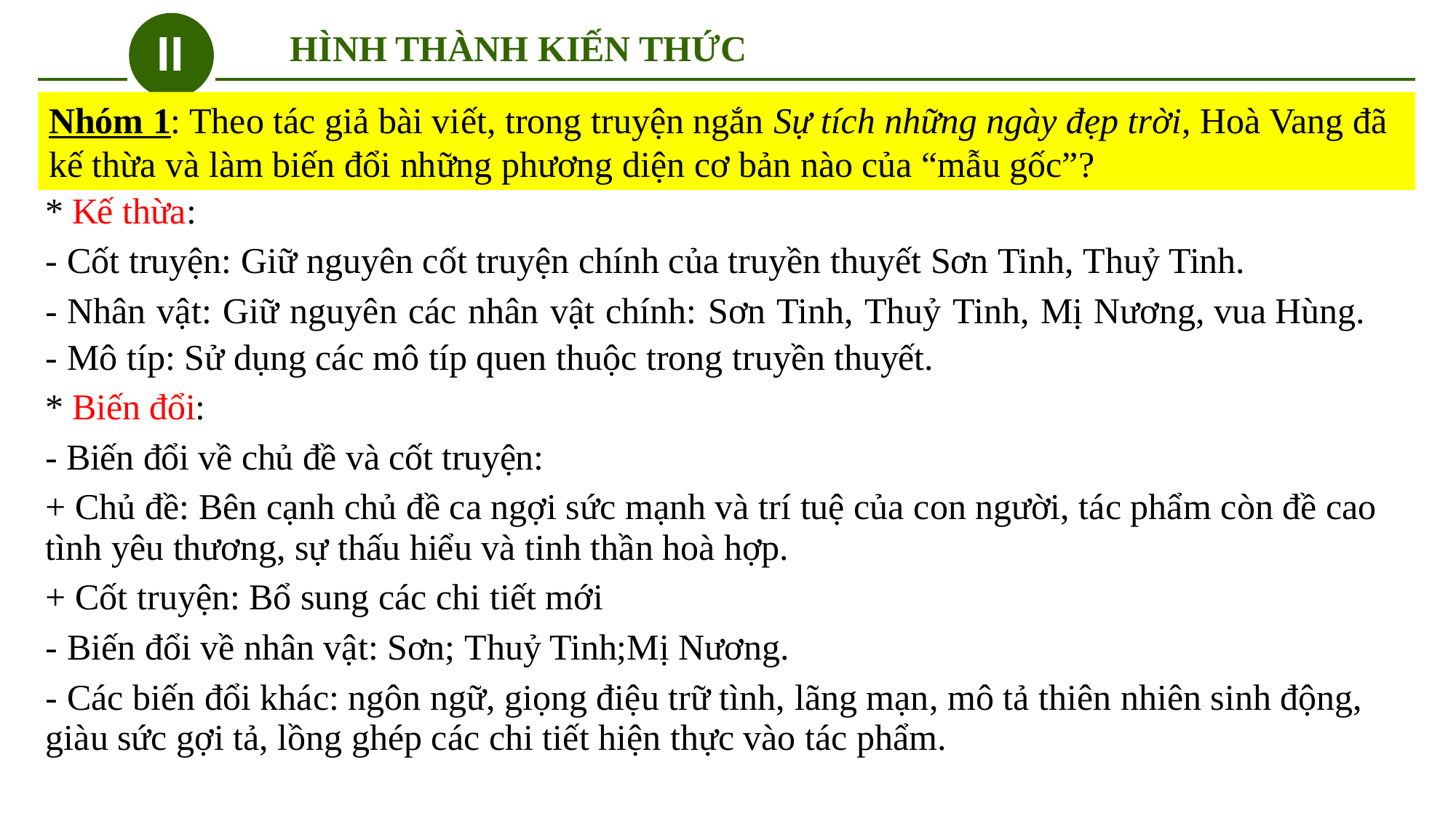

II
HÌNH THÀNH KIẾN THỨC
Nhóm 1: Theo tác giả bài viết, trong truyện ngắn Sự tích những ngày đẹp trời, Hoà Vang đã kế thừa và làm biến đổi những phương diện cơ bản nào của “mẫu gốc”?
| \* Kế thừa: - Cốt truyện: Giữ nguyên cốt truyện chính của truyền thuyết Sơn Tinh, Thuỷ Tinh. - Nhân vật: Giữ nguyên các nhân vật chính: Sơn Tinh, Thuỷ Tinh, Mị Nương, vua Hùng. - Mô típ: Sử dụng các mô típ quen thuộc trong truyền thuyết. \* Biến đổi: - Biến đổi về chủ đề và cốt truyện: + Chủ đề: Bên cạnh chủ đề ca ngợi sức mạnh và trí tuệ của con người, tác phẩm còn đề cao tình yêu thương, sự thấu hiểu và tinh thần hoà hợp. + Cốt truyện: Bổ sung các chi tiết mới - Biến đổi về nhân vật: Sơn; Thuỷ Tinh;Mị Nương. - Các biến đổi khác: ngôn ngữ, giọng điệu trữ tình, lãng mạn, mô tả thiên nhiên sinh động, giàu sức gợi tả, lồng ghép các chi tiết hiện thực vào tác phẩm. |
| --- |